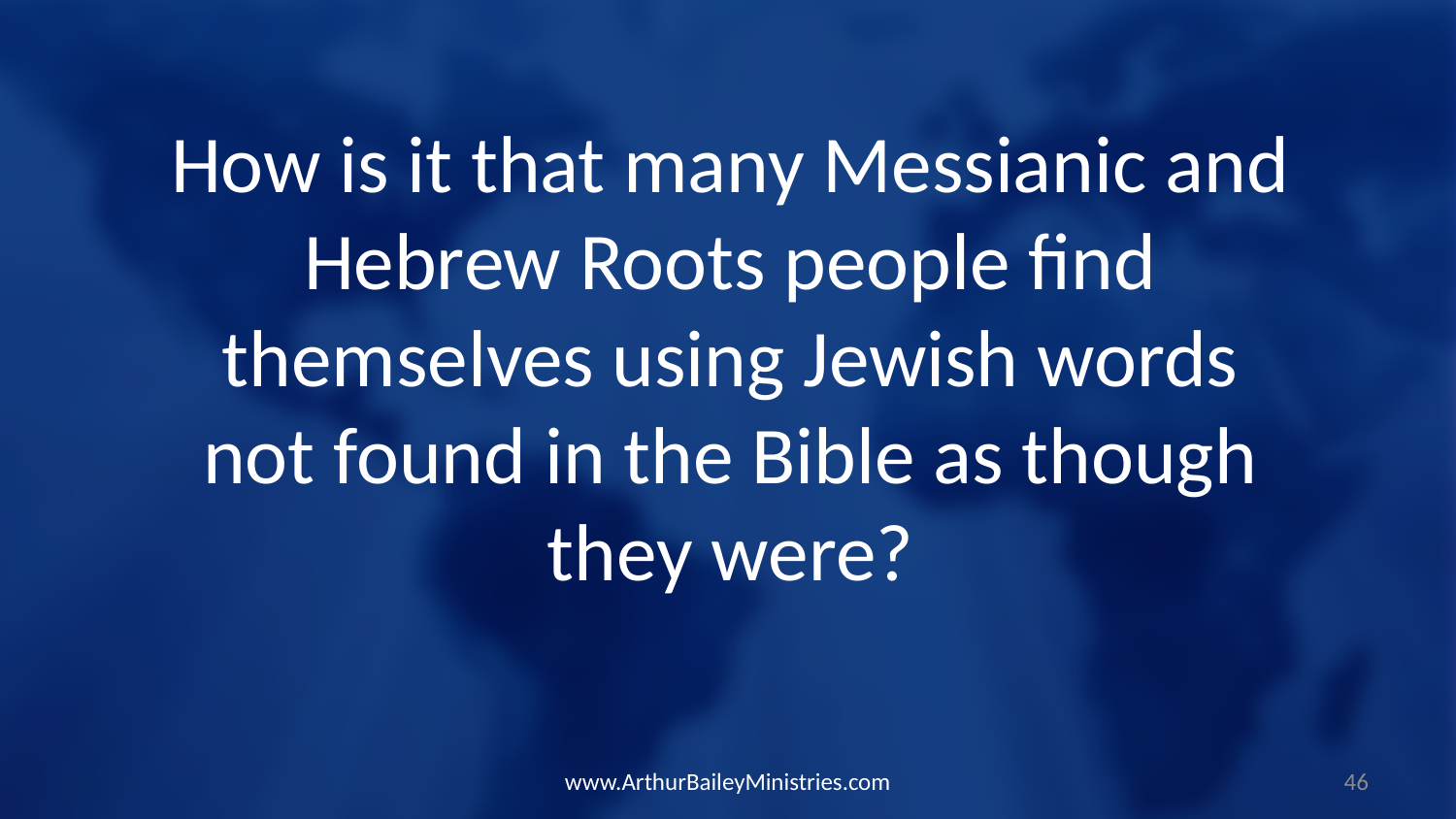

How is it that many Messianic and Hebrew Roots people find themselves using Jewish words not found in the Bible as though they were?

www.ArthurBaileyMinistries.com
46